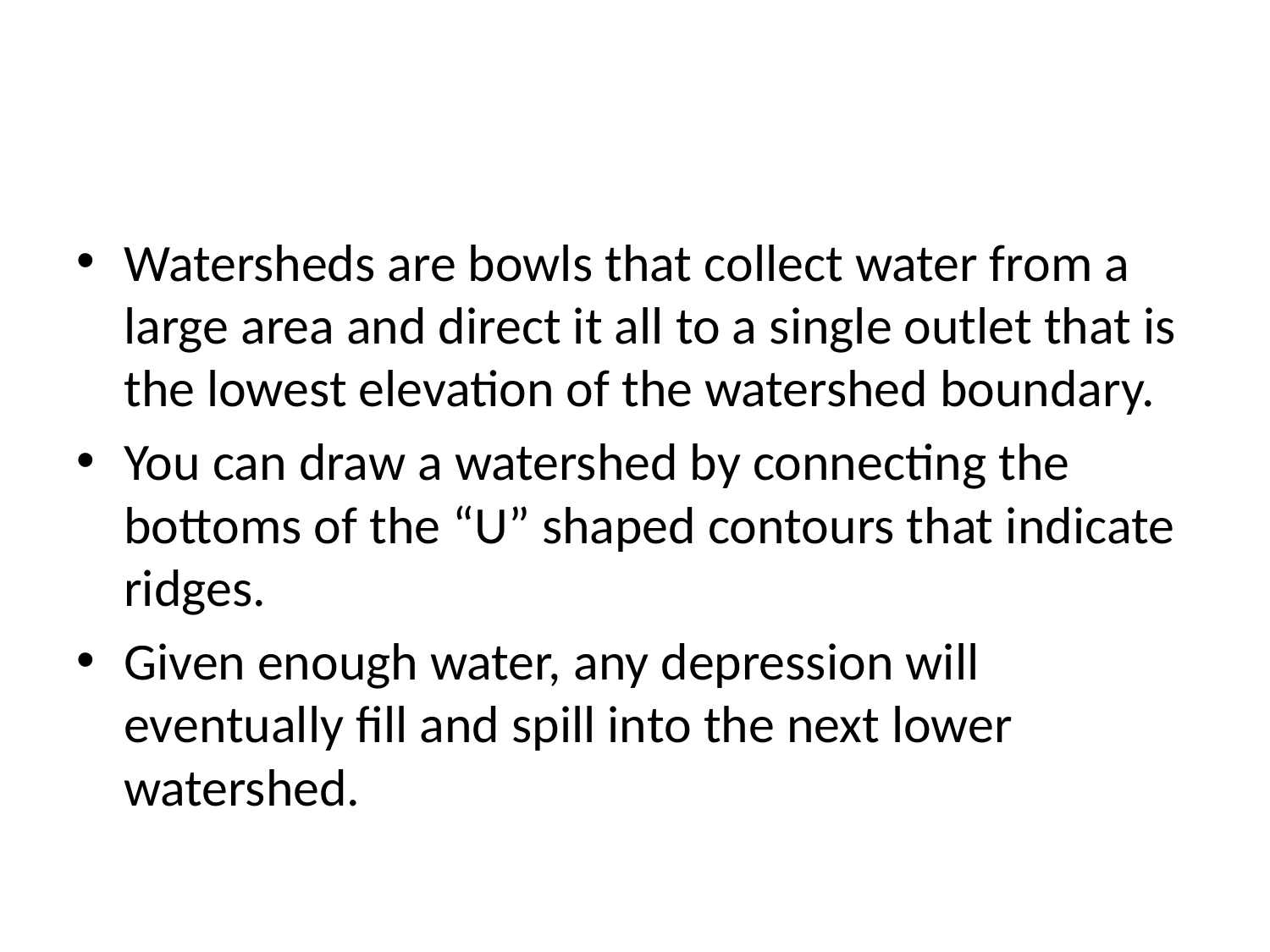

#
Watersheds are bowls that collect water from a large area and direct it all to a single outlet that is the lowest elevation of the watershed boundary.
You can draw a watershed by connecting the bottoms of the “U” shaped contours that indicate ridges.
Given enough water, any depression will eventually fill and spill into the next lower watershed.